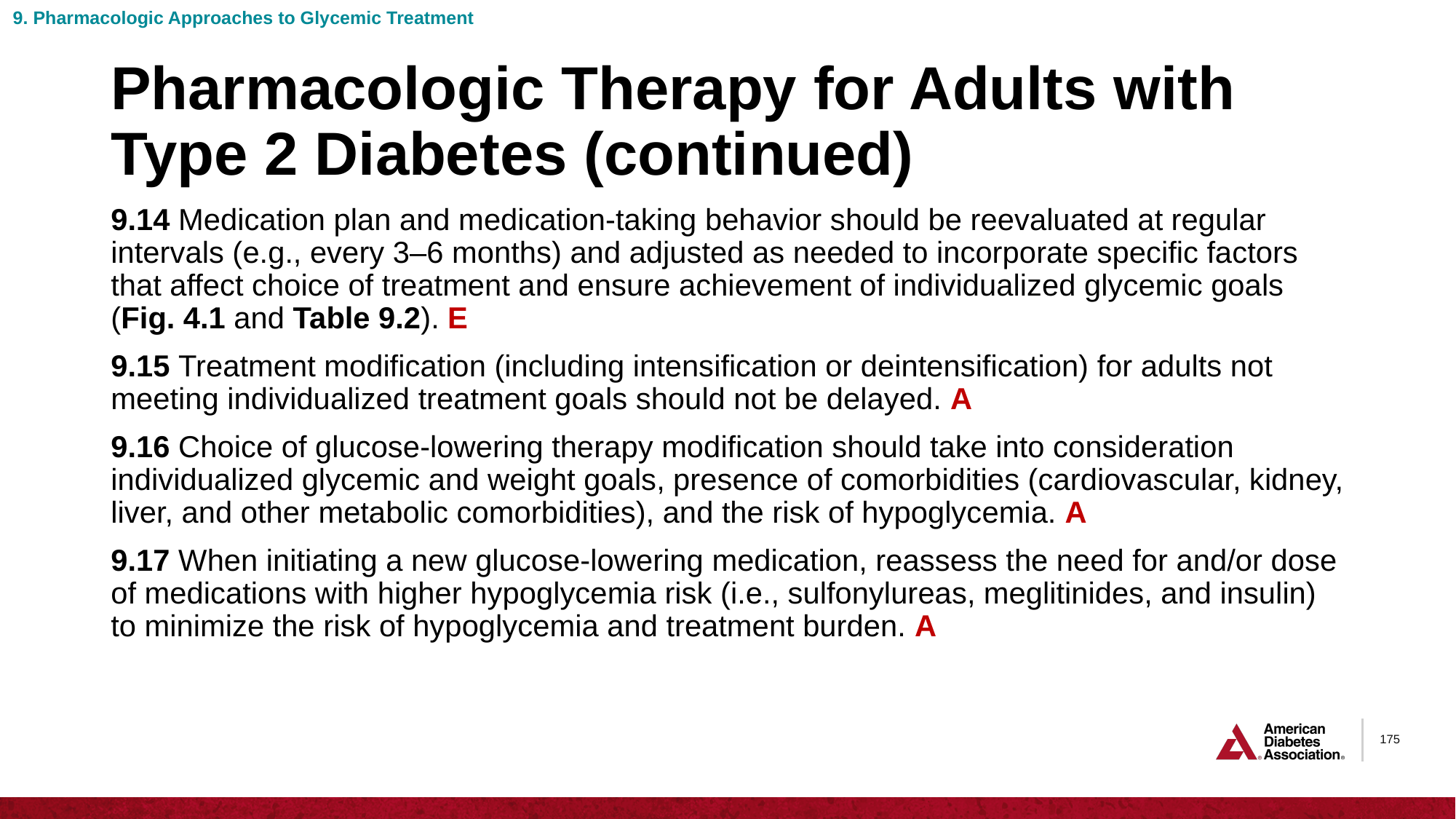

9. Pharmacologic Approaches to Glycemic Treatment
# Pharmacologic Therapy for Adults with Type 2 Diabetes (continued)
9.14 Medication plan and medication-taking behavior should be reevaluated at regular intervals (e.g., every 3–6 months) and adjusted as needed to incorporate specific factors that affect choice of treatment and ensure achievement of individualized glycemic goals (Fig. 4.1 and Table 9.2). E
9.15 Treatment modification (including intensification or deintensification) for adults not meeting individualized treatment goals should not be delayed. A
9.16 Choice of glucose-lowering therapy modification should take into consideration individualized glycemic and weight goals, presence of comorbidities (cardiovascular, kidney, liver, and other metabolic comorbidities), and the risk of hypoglycemia. A
9.17 When initiating a new glucose-lowering medication, reassess the need for and/or dose of medications with higher hypoglycemia risk (i.e., sulfonylureas, meglitinides, and insulin) to minimize the risk of hypoglycemia and treatment burden. A
175